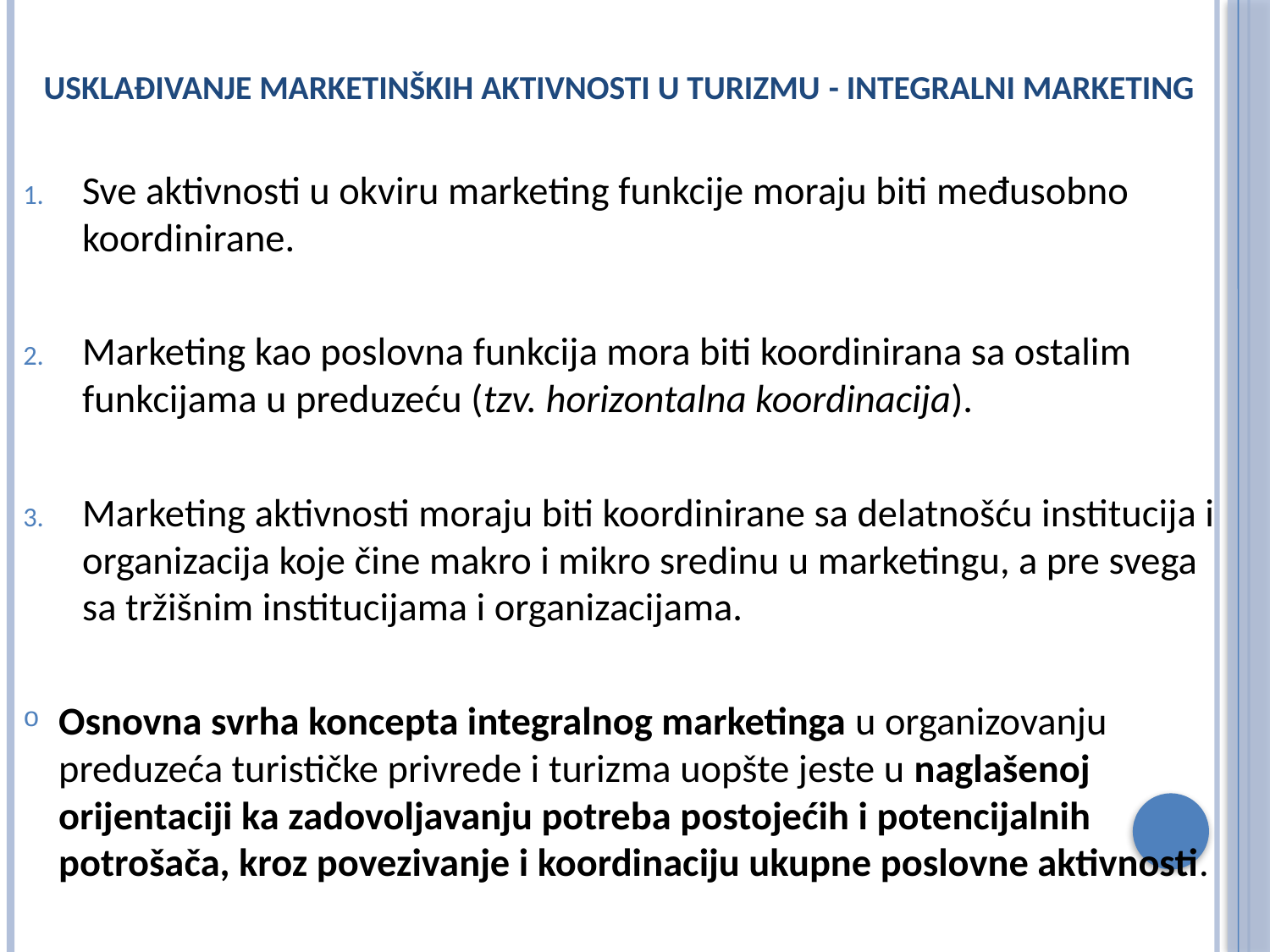

# Usklađivanje marketinških aktivnosti u turizmu - integralni marketing
Sve aktivnosti u okviru marketing funkcije moraju biti međusobno koordinirane.

Marketing kao poslovna funkcija mora biti koordinirana sa ostalim funkcijama u preduzeću (tzv. horizontalna koordinacija).

Marketing aktivnosti moraju biti koordinirane sa delatnošću institucija i organizacija koje čine makro i mikro sredinu u marketingu, a pre svega sa tržišnim institucijama i organizacijama.

Osnovna svrha koncepta integralnog marketinga u organizovanju preduzeća turističke privrede i turizma uopšte jeste u naglašenoj orijentaciji ka zadovoljavanju potreba postojećih i potencijalnih potrošača, kroz povezivanje i koordinaciju ukupne poslovne aktivnosti.